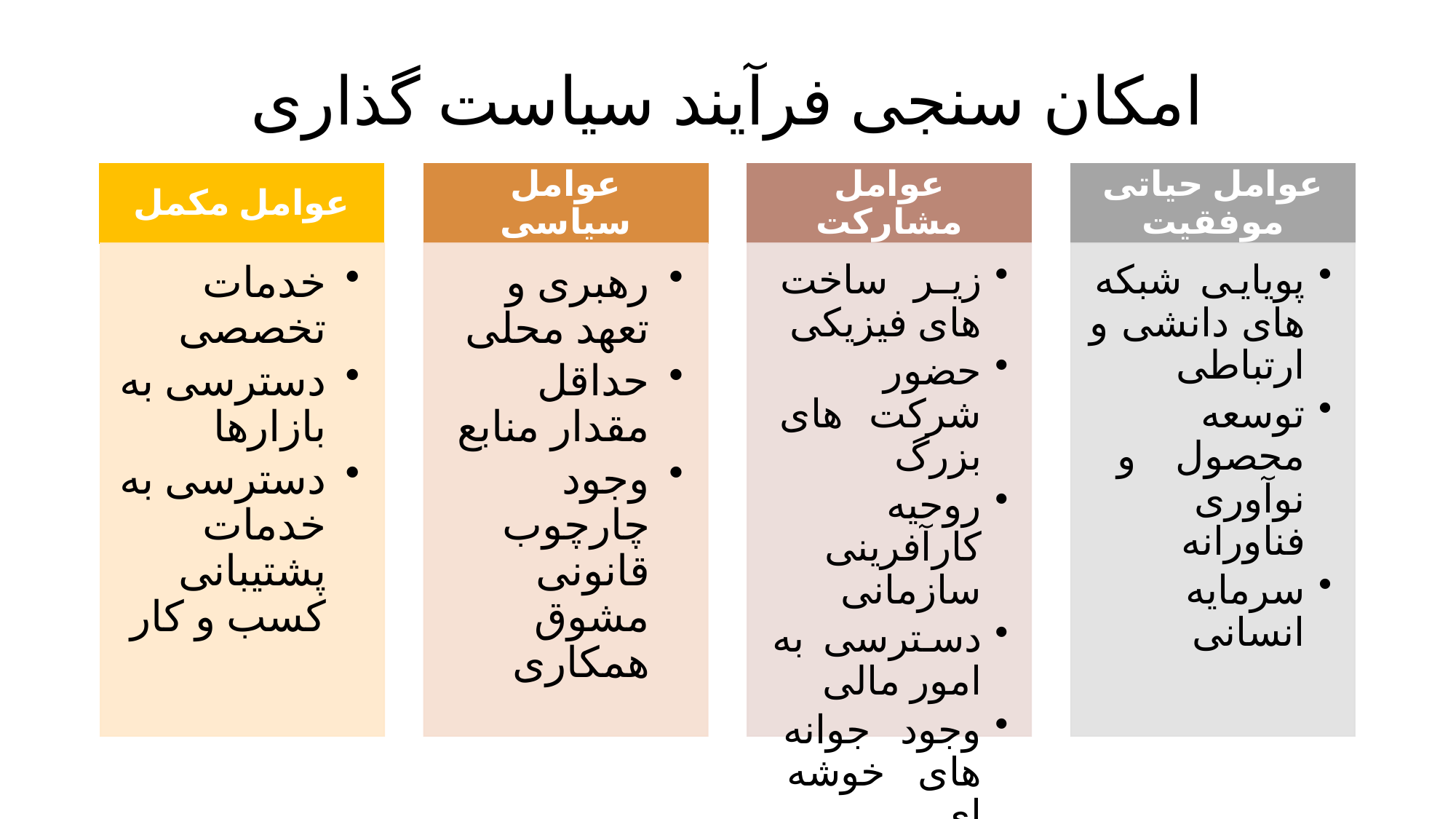

# امکان سنجی فرآیند سیاست گذاری
عوامل حیاتی موفقیت
پویایی شبکه های دانشی و ارتباطی
توسعه محصول و نوآوری فناورانه
سرمایه انسانی
عوامل مشارکت
زیر ساخت های فیزیکی
حضور شرکت های بزرگ
روحیه کارآفرینی سازمانی
دسترسی به امور مالی
وجود جوانه های خوشه ای
عوامل سیاسی
رهبری و تعهد محلی
حداقل مقدار منابع
وجود چارچوب قانونی مشوق همکاری
عوامل مکمل
خدمات تخصصی
دسترسی به بازارها
دسترسی به خدمات پشتیبانی کسب و کار